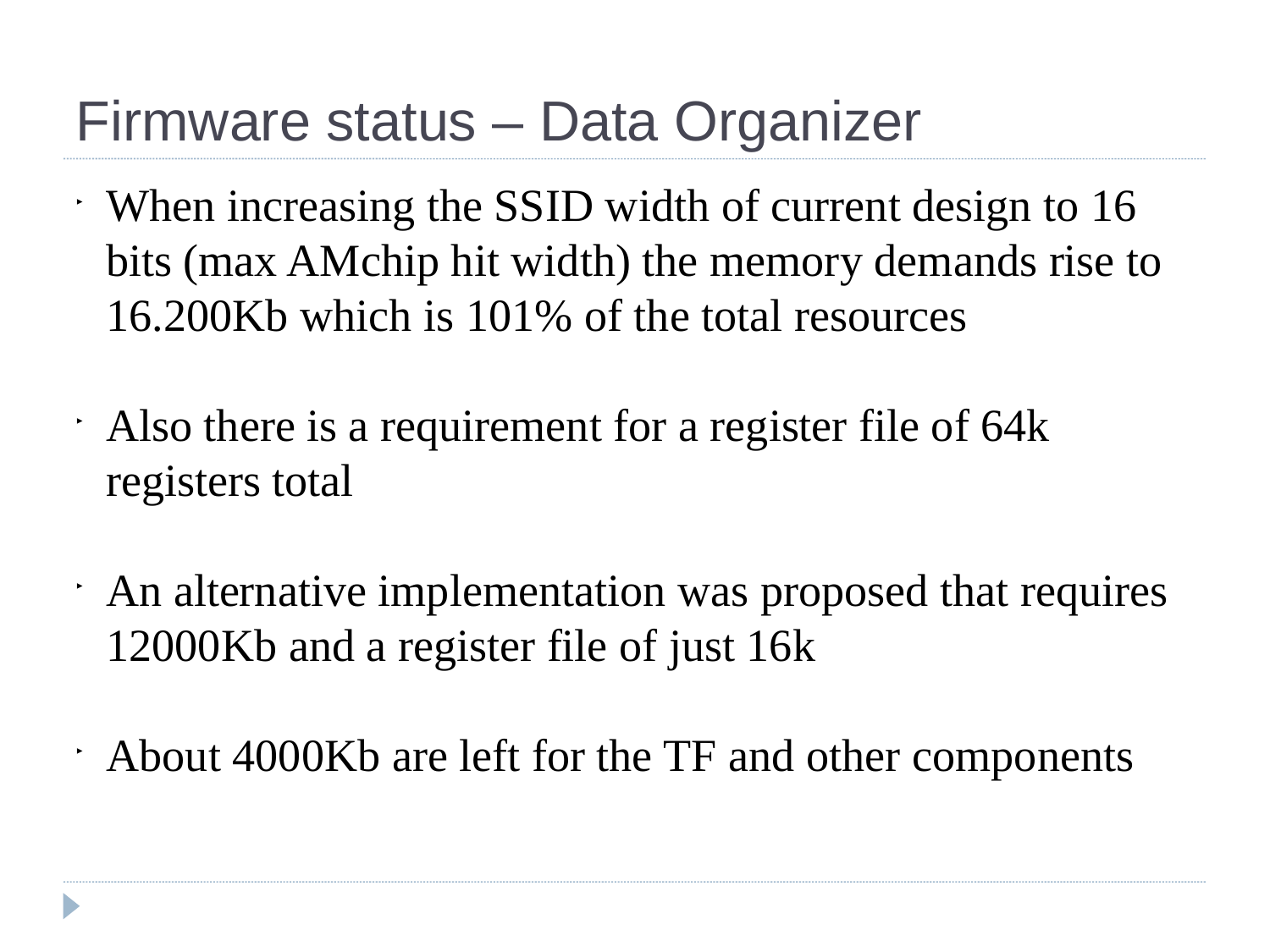

Firmware status – Data Organizer
When increasing the SSID width of current design to 16 bits (max AMchip hit width) the memory demands rise to 16.200Kb which is 101% of the total resources

Also there is a requirement for a register file of 64k registers total

An alternative implementation was proposed that requires 12000Kb and a register file of just 16k

About 4000Kb are left for the TF and other components